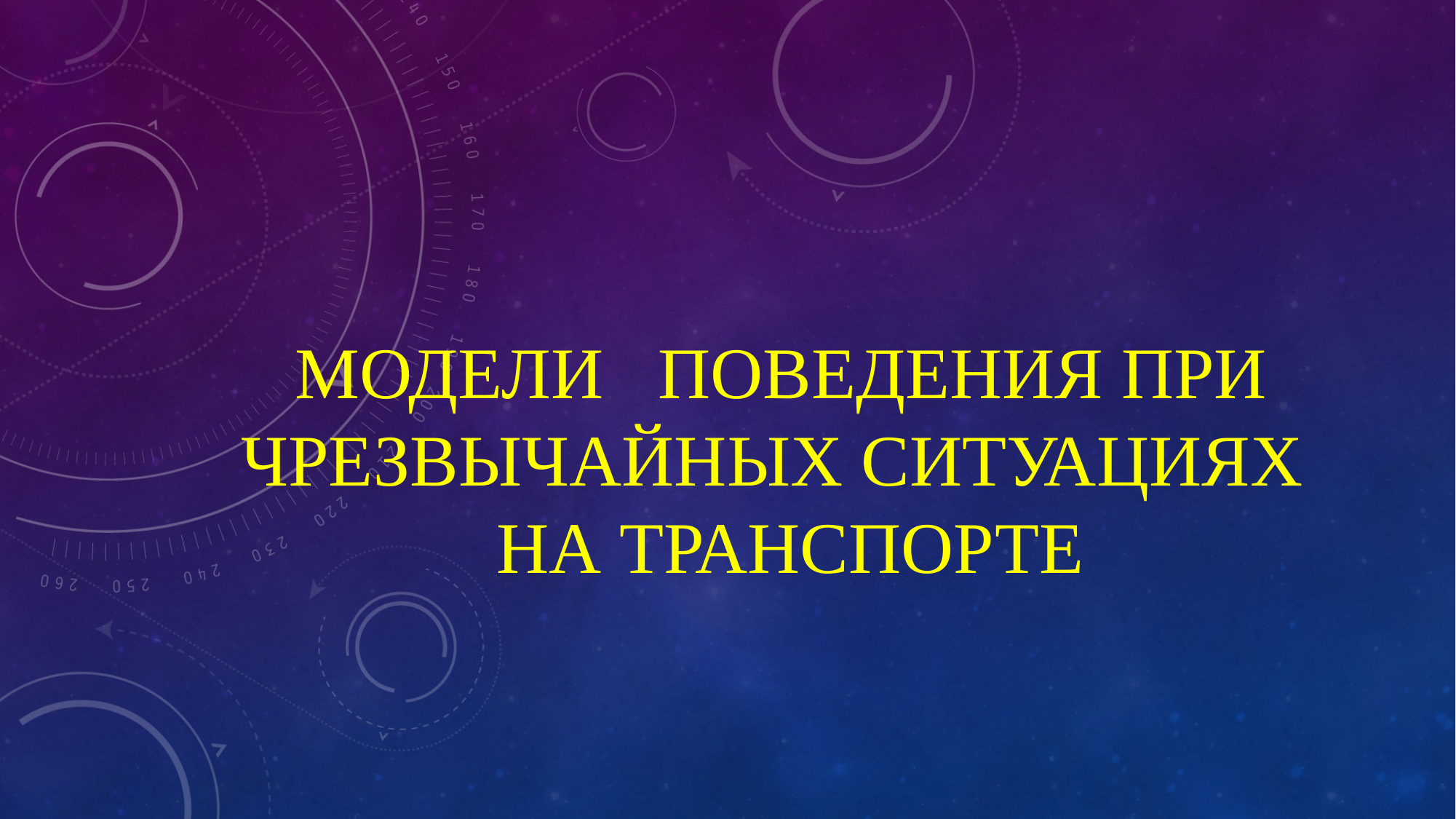

# Модели   поведения при ЧРЕЗВЫЧАЙНЫХ СИТУАЦИЯХ на транспорте